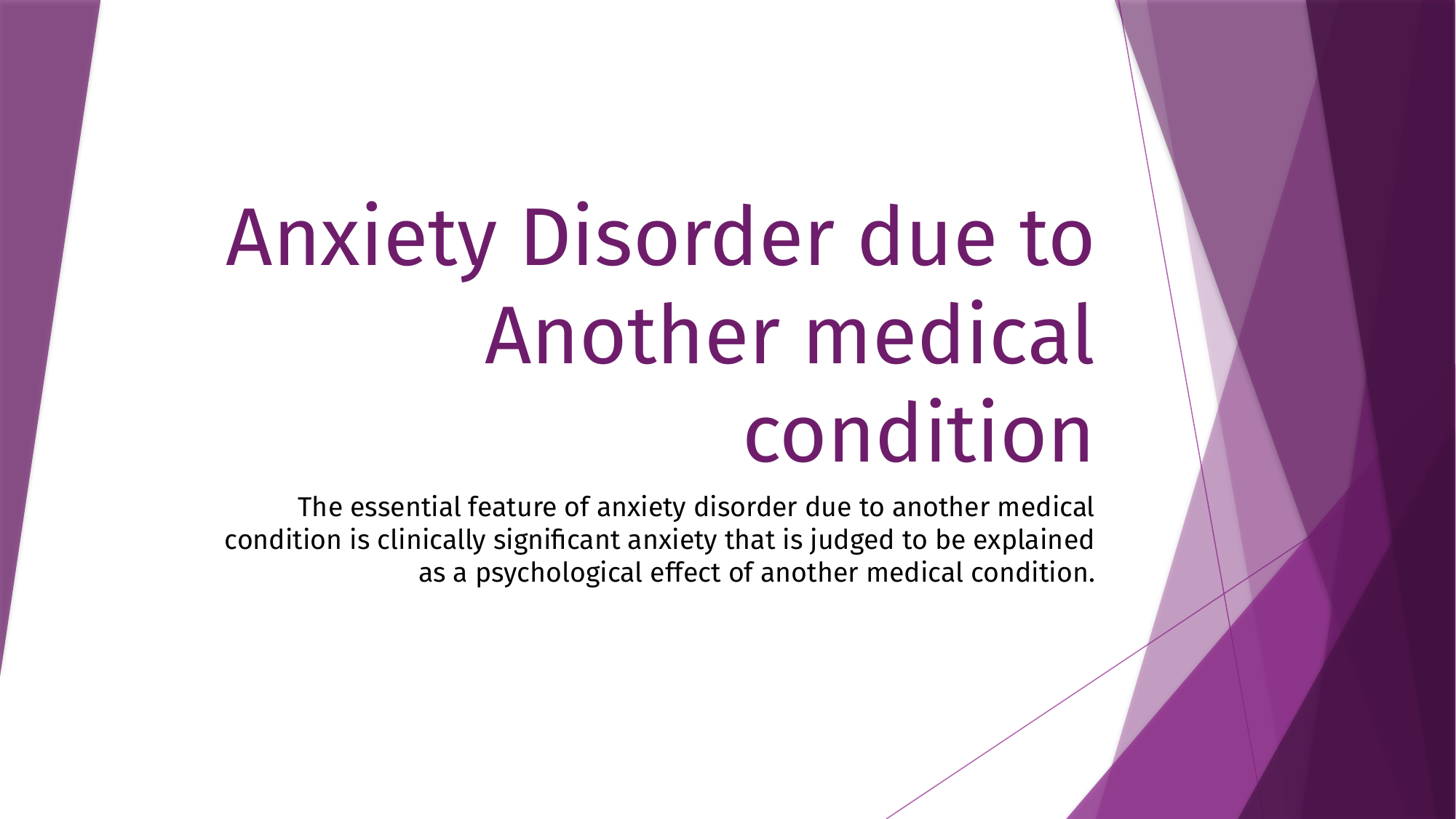

# Anxiety Disorder due to Another medical condition
The essential feature of anxiety disorder due to another medical condition is clinically significant anxiety that is judged to be explained as a psychological effect of another medical condition.